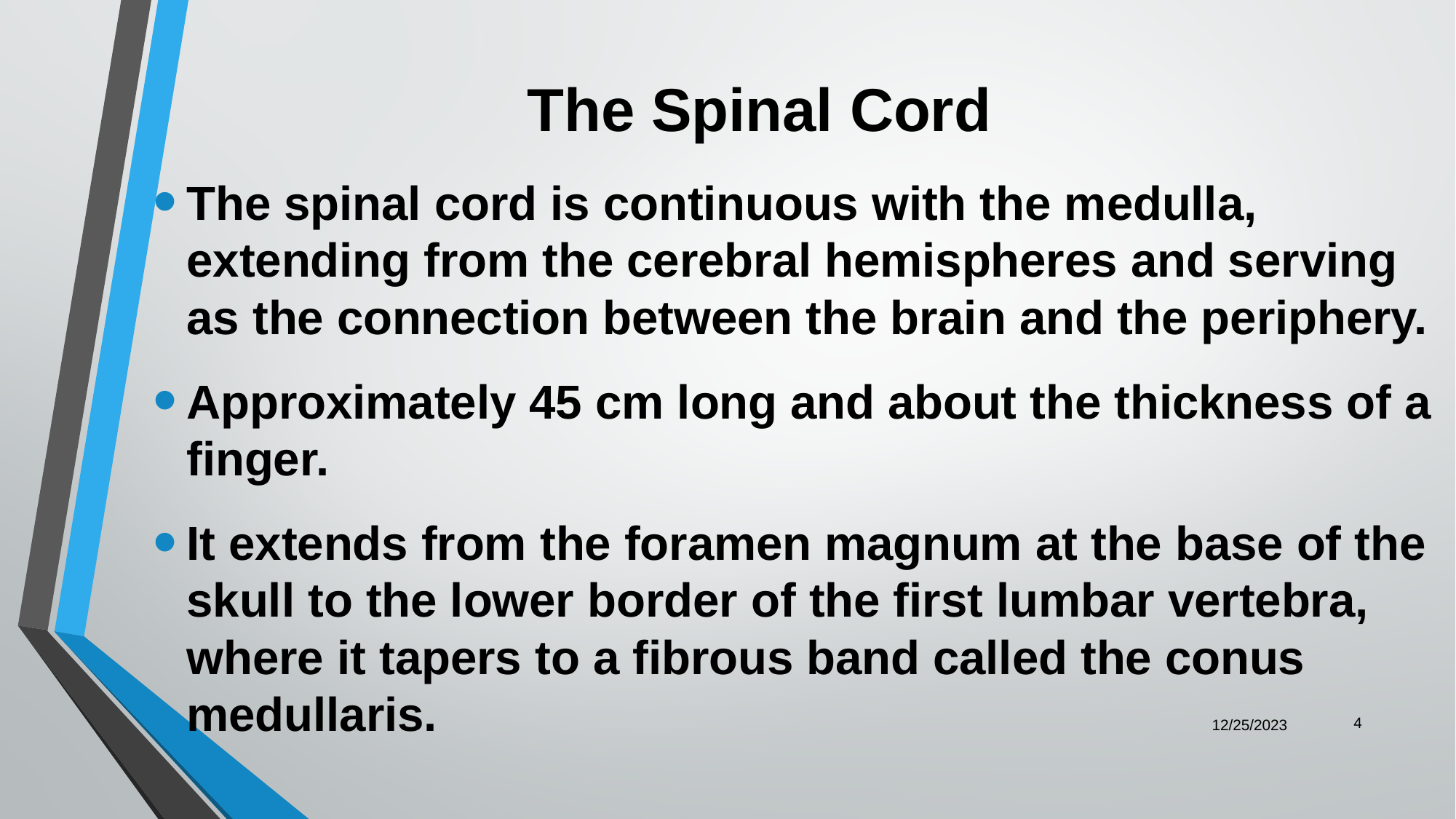

# The Spinal Cord
The spinal cord is continuous with the medulla, extending from the cerebral hemispheres and serving as the connection between the brain and the periphery.
Approximately 45 cm long and about the thickness of a finger.
It extends from the foramen magnum at the base of the skull to the lower border of the first lumbar vertebra, where it tapers to a fibrous band called the conus medullaris.

4
12/25/2023